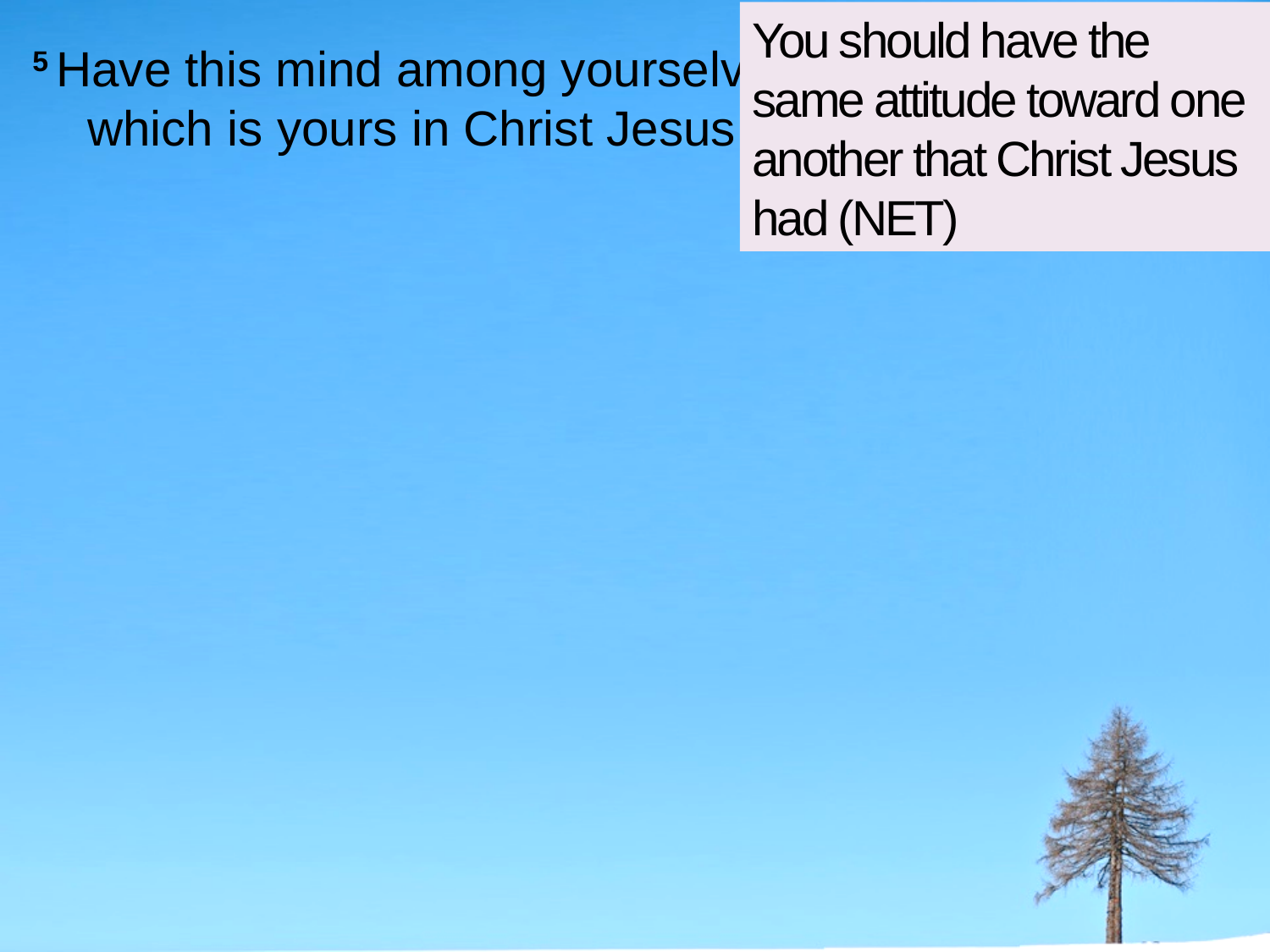

You should have the same attitude toward one another that Christ Jesus had (NET)
5 Have this mind among yourselves,
    which is yours in Christ Jesus,